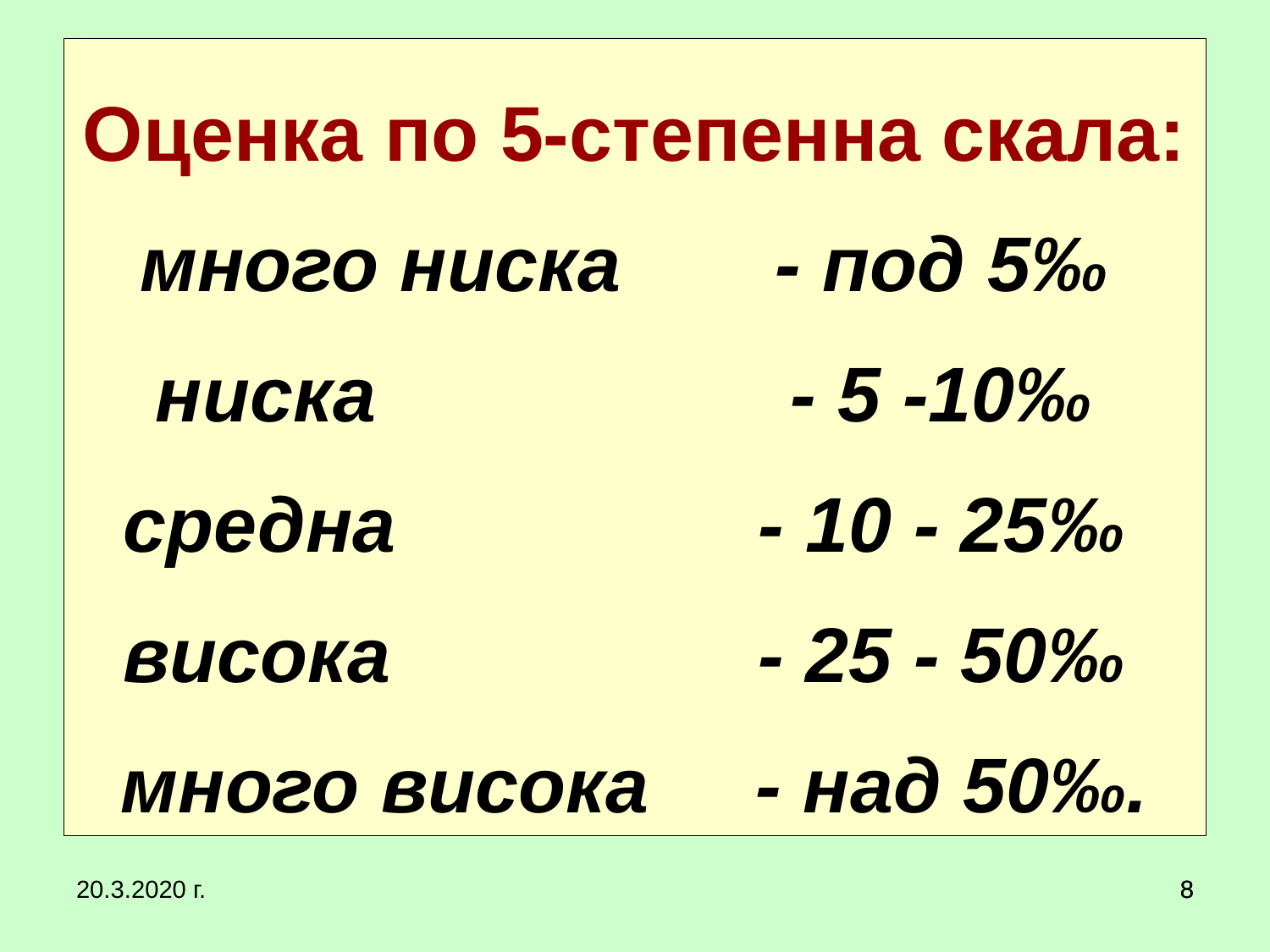

# Оценка по 5-степенна скала: много ниска	 	- под 5‰ ниска 				- 5 -10‰ средна 			- 10 - 25‰ висока 			- 25 - 50‰ много висока 	- над 50‰.
20.3.2020 г.
8
8